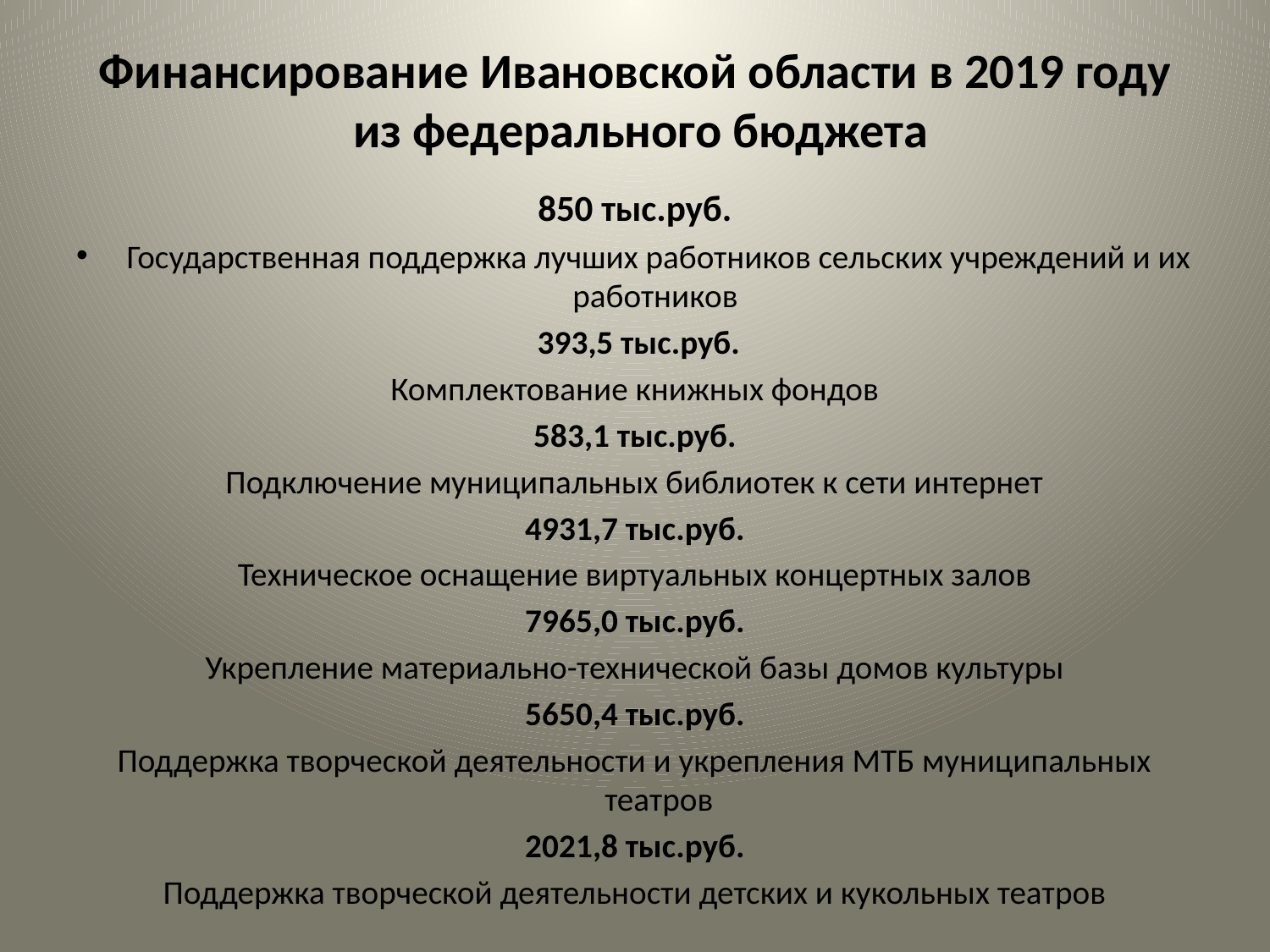

# Финансирование Ивановской области в 2019 году из федерального бюджета
850 тыс.руб.
Государственная поддержка лучших работников сельских учреждений и их работников
 393,5 тыс.руб.
Комплектование книжных фондов
583,1 тыс.руб.
Подключение муниципальных библиотек к сети интернет
4931,7 тыс.руб.
Техническое оснащение виртуальных концертных залов
7965,0 тыс.руб.
Укрепление материально-технической базы домов культуры
5650,4 тыс.руб.
Поддержка творческой деятельности и укрепления МТБ муниципальных театров
2021,8 тыс.руб.
Поддержка творческой деятельности детских и кукольных театров